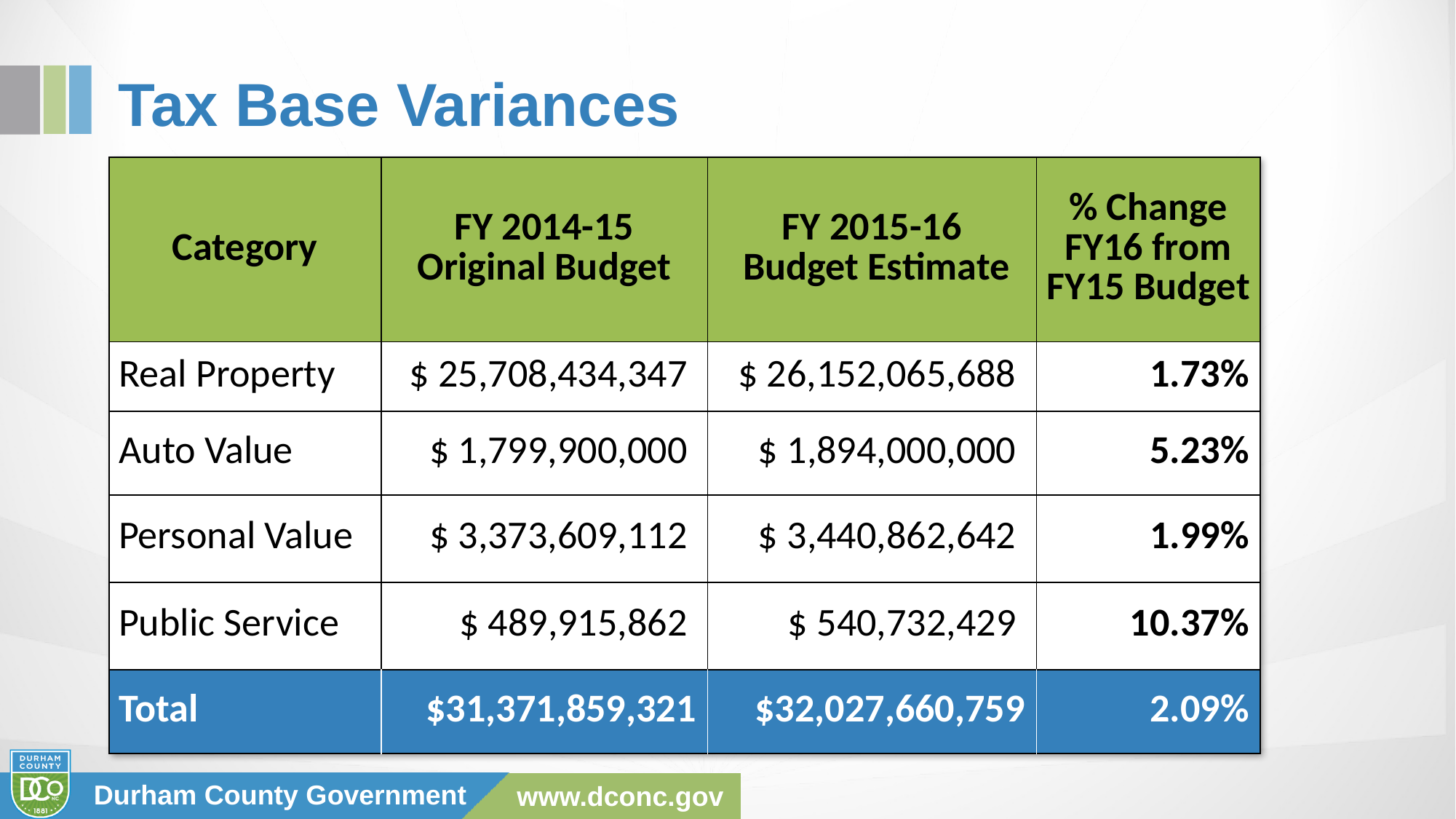

# Tax Base Variances
| Category | FY 2014-15 Original Budget | FY 2015-16 Budget Estimate | % Change FY16 from FY15 Budget |
| --- | --- | --- | --- |
| Real Property | $ 25,708,434,347 | $ 26,152,065,688 | 1.73% |
| Auto Value | $ 1,799,900,000 | $ 1,894,000,000 | 5.23% |
| Personal Value | $ 3,373,609,112 | $ 3,440,862,642 | 1.99% |
| Public Service | $ 489,915,862 | $ 540,732,429 | 10.37% |
| Total | $31,371,859,321 | $32,027,660,759 | 2.09% |